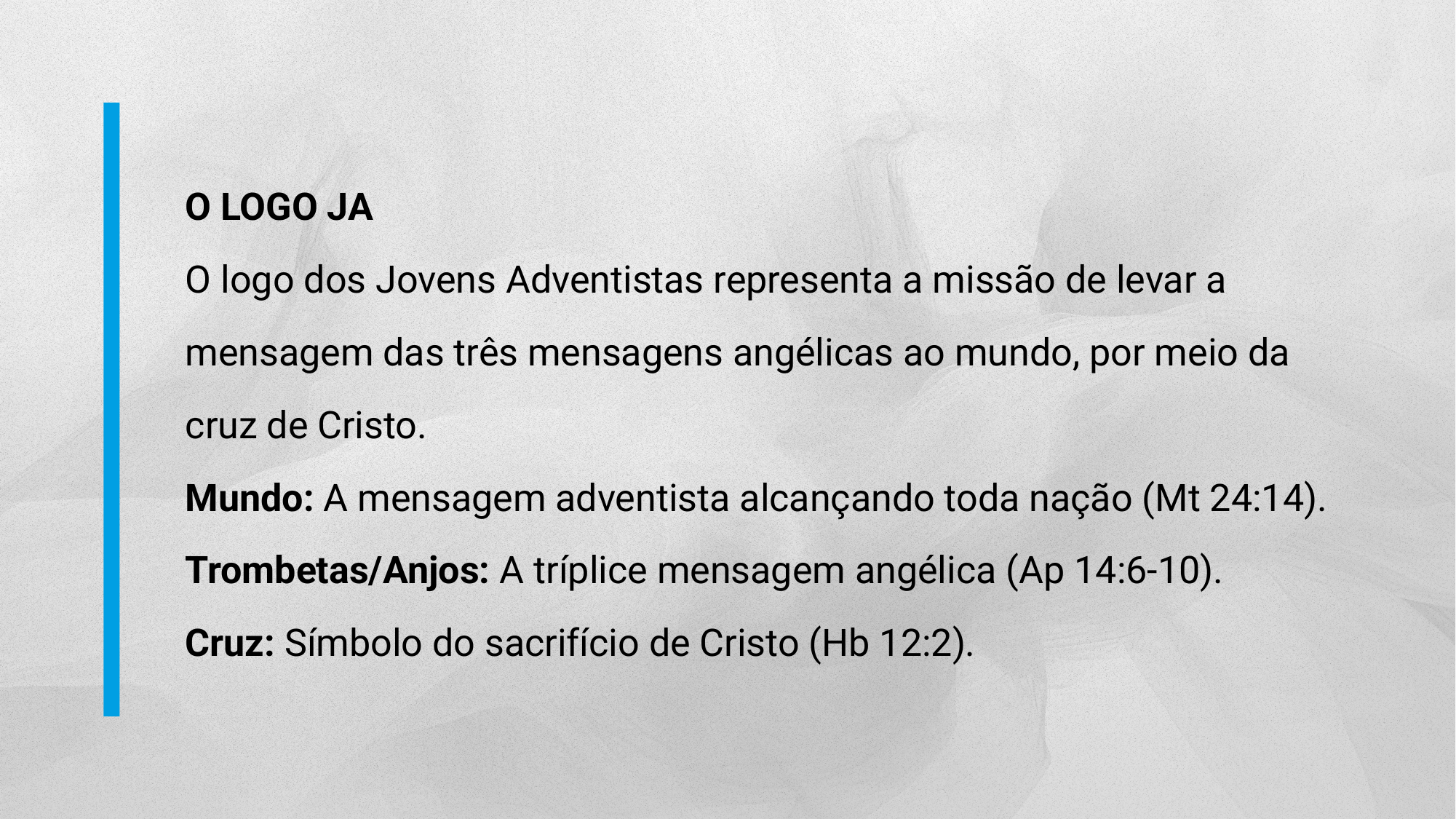

O LOGO JA
O logo dos Jovens Adventistas representa a missão de levar a mensagem das três mensagens angélicas ao mundo, por meio da cruz de Cristo.
Mundo: A mensagem adventista alcançando toda nação (Mt 24:14).
Trombetas/Anjos: A tríplice mensagem angélica (Ap 14:6-10).
Cruz: Símbolo do sacrifício de Cristo (Hb 12:2).